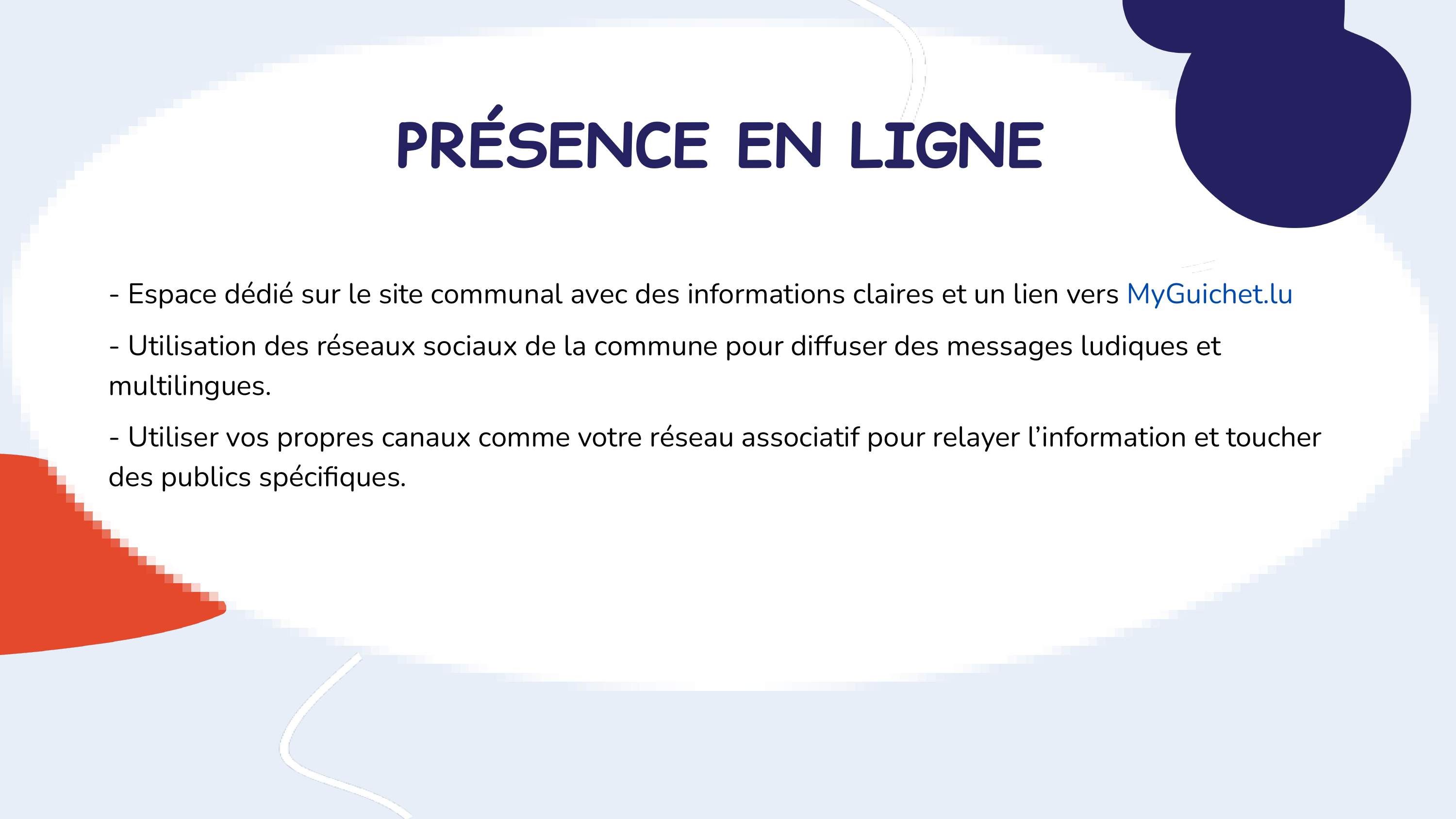

PRÉSENCE EN LIGNE
- Espace dédié sur le site communal avec des informations claires et un lien vers MyGuichet.lu
- Utilisation des réseaux sociaux de la commune pour diffuser des messages ludiques et multilingues.
- Utiliser vos propres canaux comme votre réseau associatif pour relayer l’information et toucher des publics spécifiques.